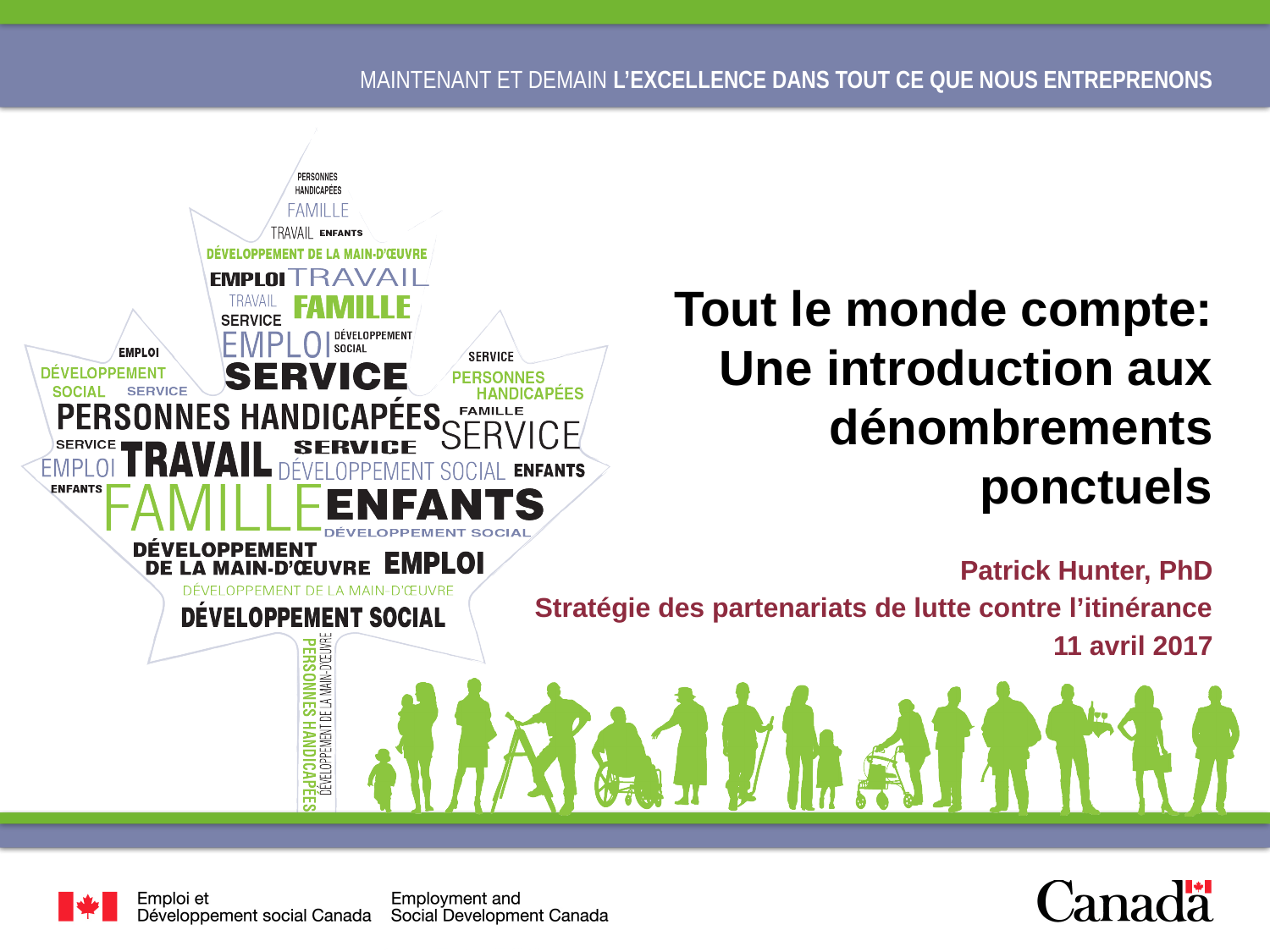

# Tout le monde compte: Une introduction aux dénombrements ponctuels
Patrick Hunter, PhD
Stratégie des partenariats de lutte contre l’itinérance
11 avril 2017